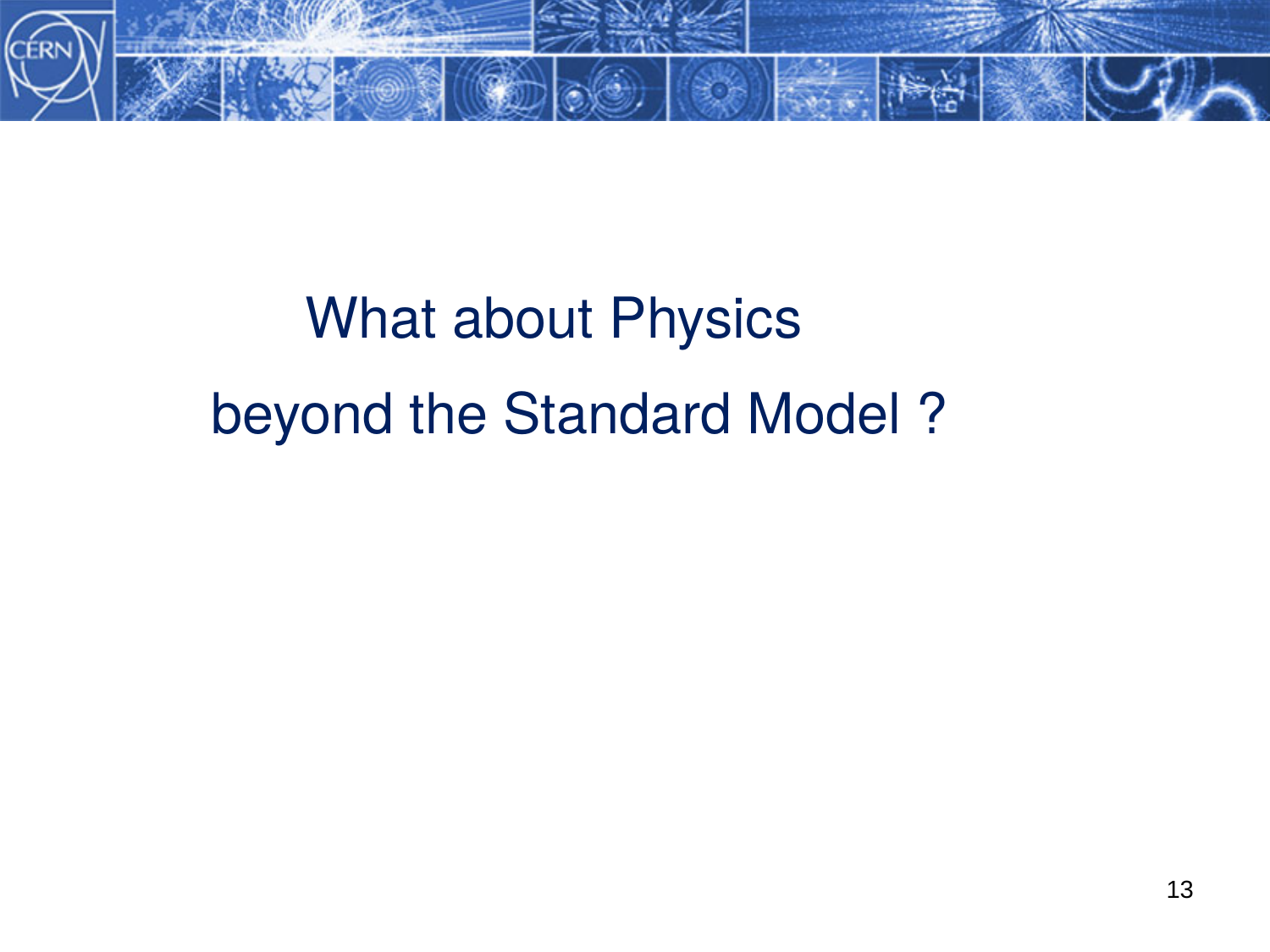

What about Physics
          beyond the Standard Model ?

13